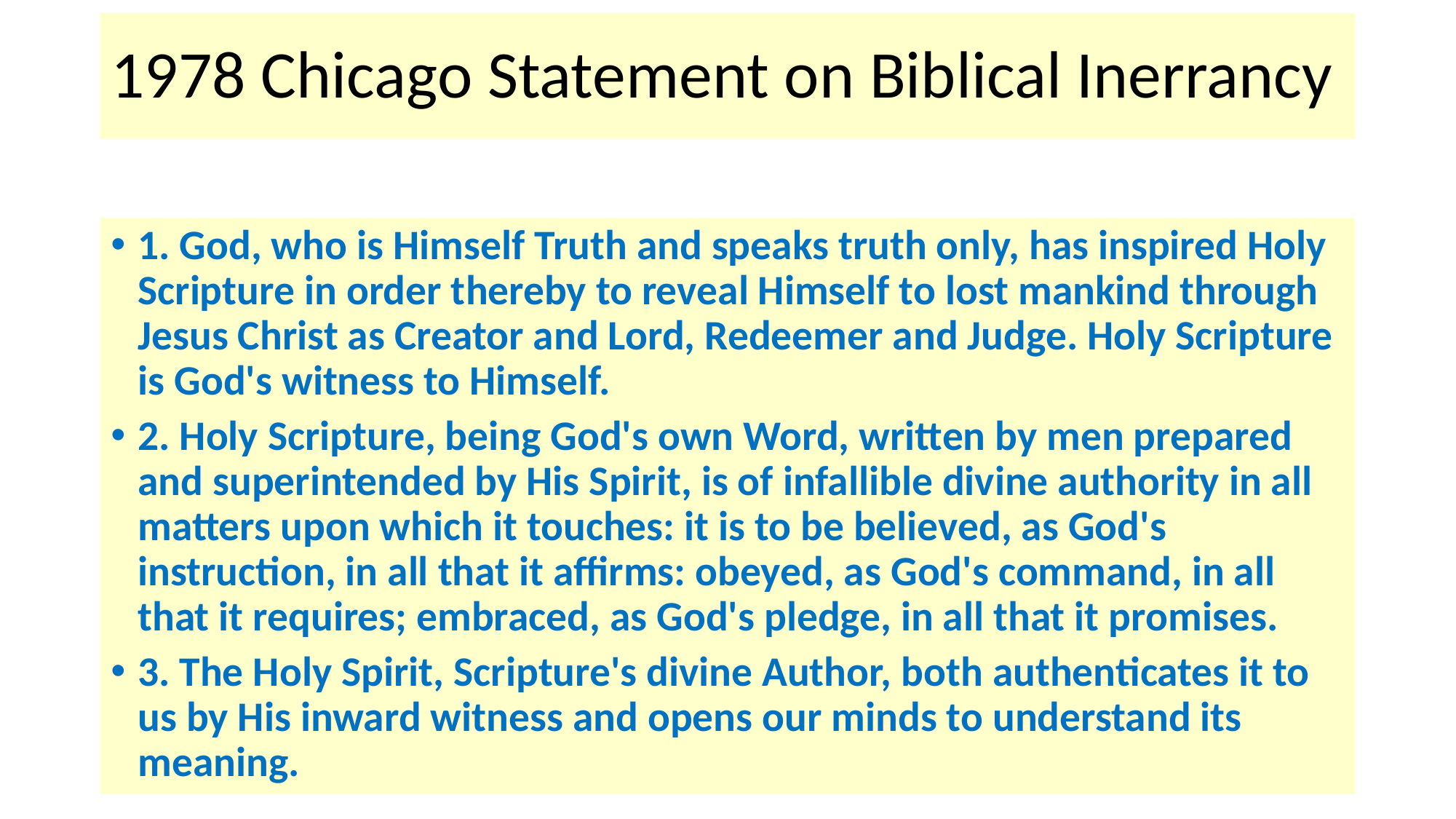

# 1978 Chicago Statement on Biblical Inerrancy
1. God, who is Himself Truth and speaks truth only, has inspired Holy Scripture in order thereby to reveal Himself to lost mankind through Jesus Christ as Creator and Lord, Redeemer and Judge. Holy Scripture is God's witness to Himself.
2. Holy Scripture, being God's own Word, written by men prepared and superintended by His Spirit, is of infallible divine authority in all matters upon which it touches: it is to be believed, as God's instruction, in all that it affirms: obeyed, as God's command, in all that it requires; embraced, as God's pledge, in all that it promises.
3. The Holy Spirit, Scripture's divine Author, both authenticates it to us by His inward witness and opens our minds to understand its meaning.